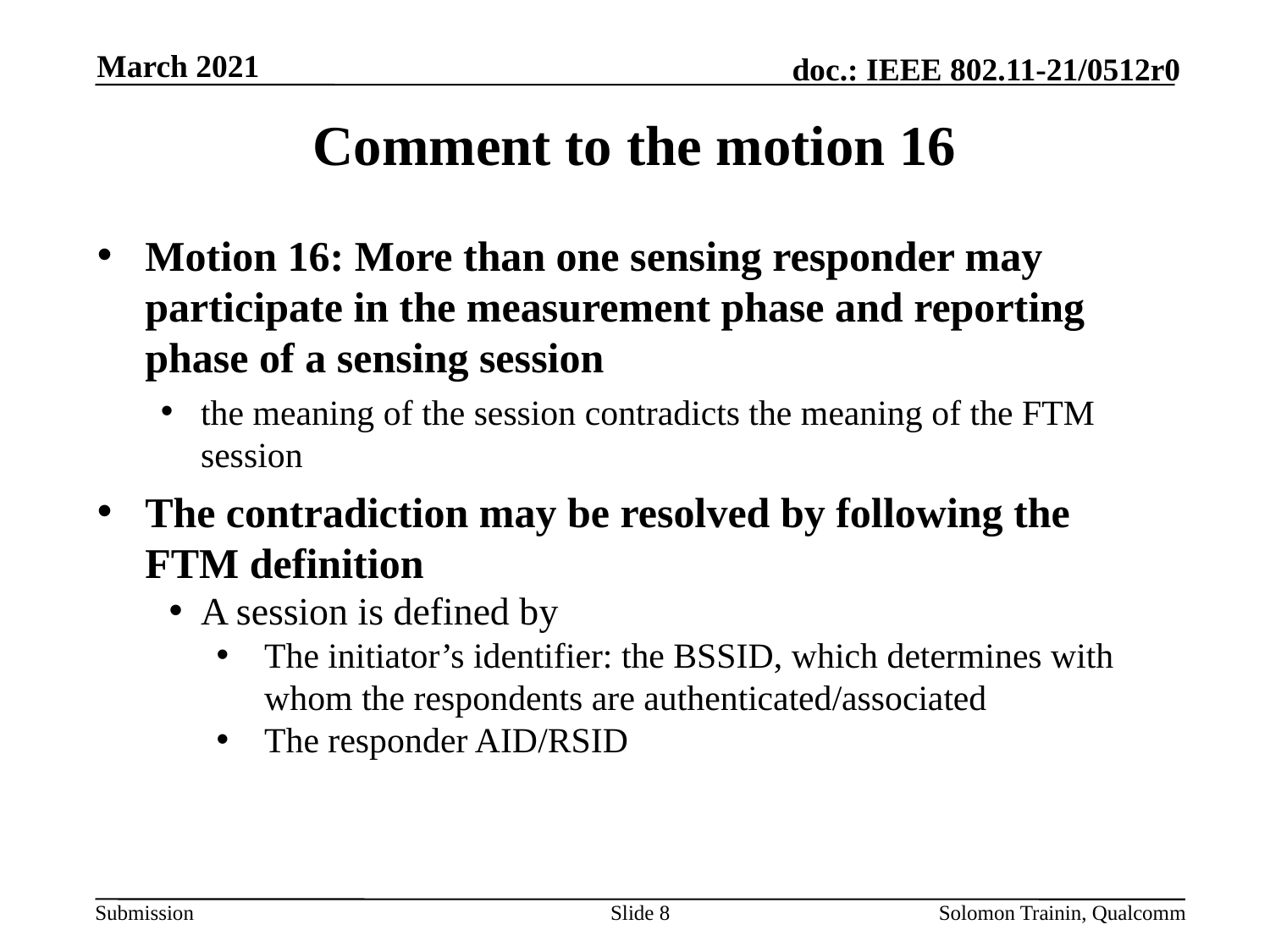

March 2021
# Comment to the motion 16
Motion 16: More than one sensing responder may participate in the measurement phase and reporting phase of a sensing session
the meaning of the session contradicts the meaning of the FTM session
The contradiction may be resolved by following the FTM definition
A session is defined by
The initiator’s identifier: the BSSID, which determines with whom the respondents are authenticated/associated
The responder AID/RSID
Slide 8
Solomon Trainin, Qualcomm